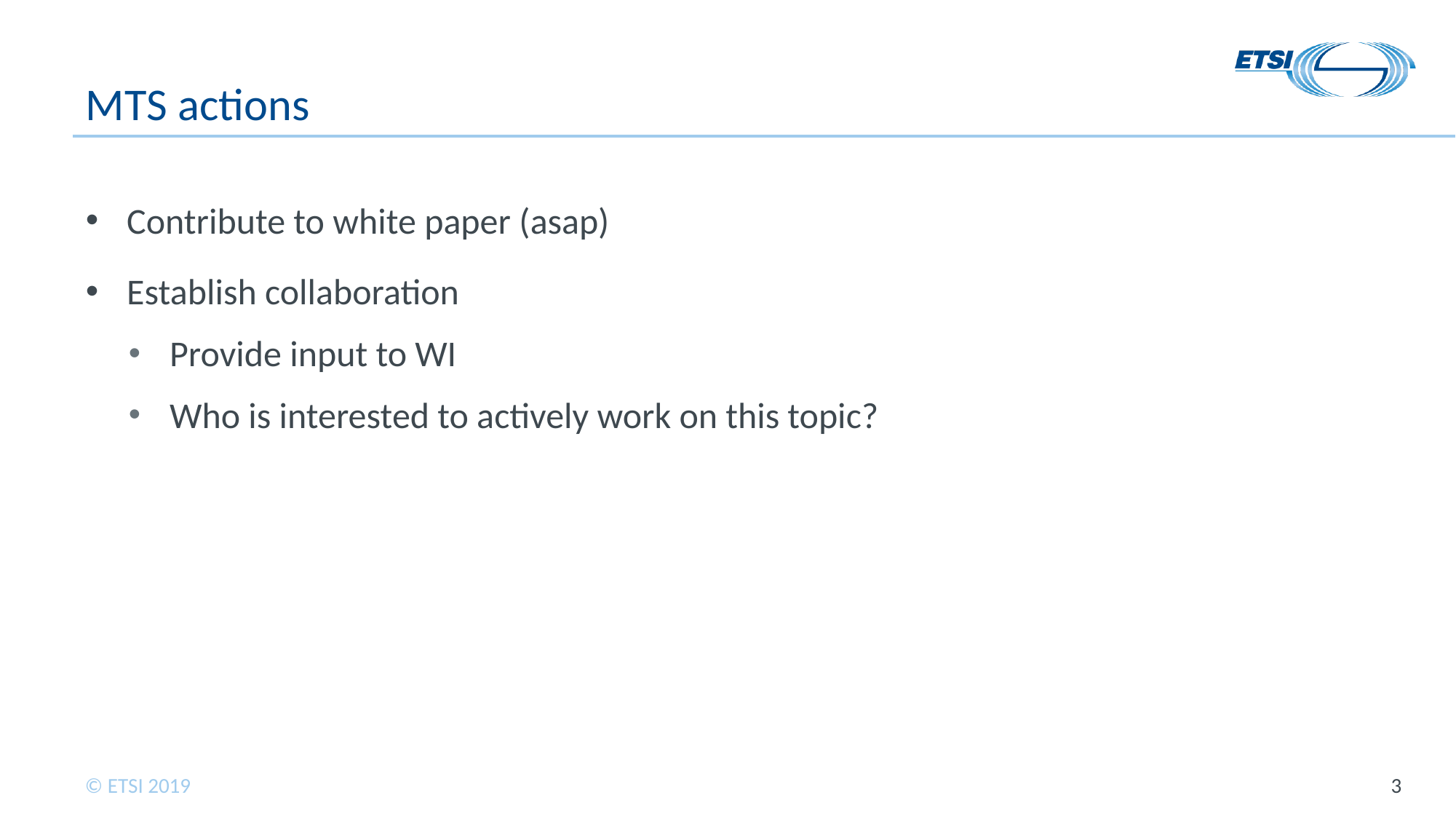

# MTS actions
Contribute to white paper (asap)
Establish collaboration
Provide input to WI
Who is interested to actively work on this topic?